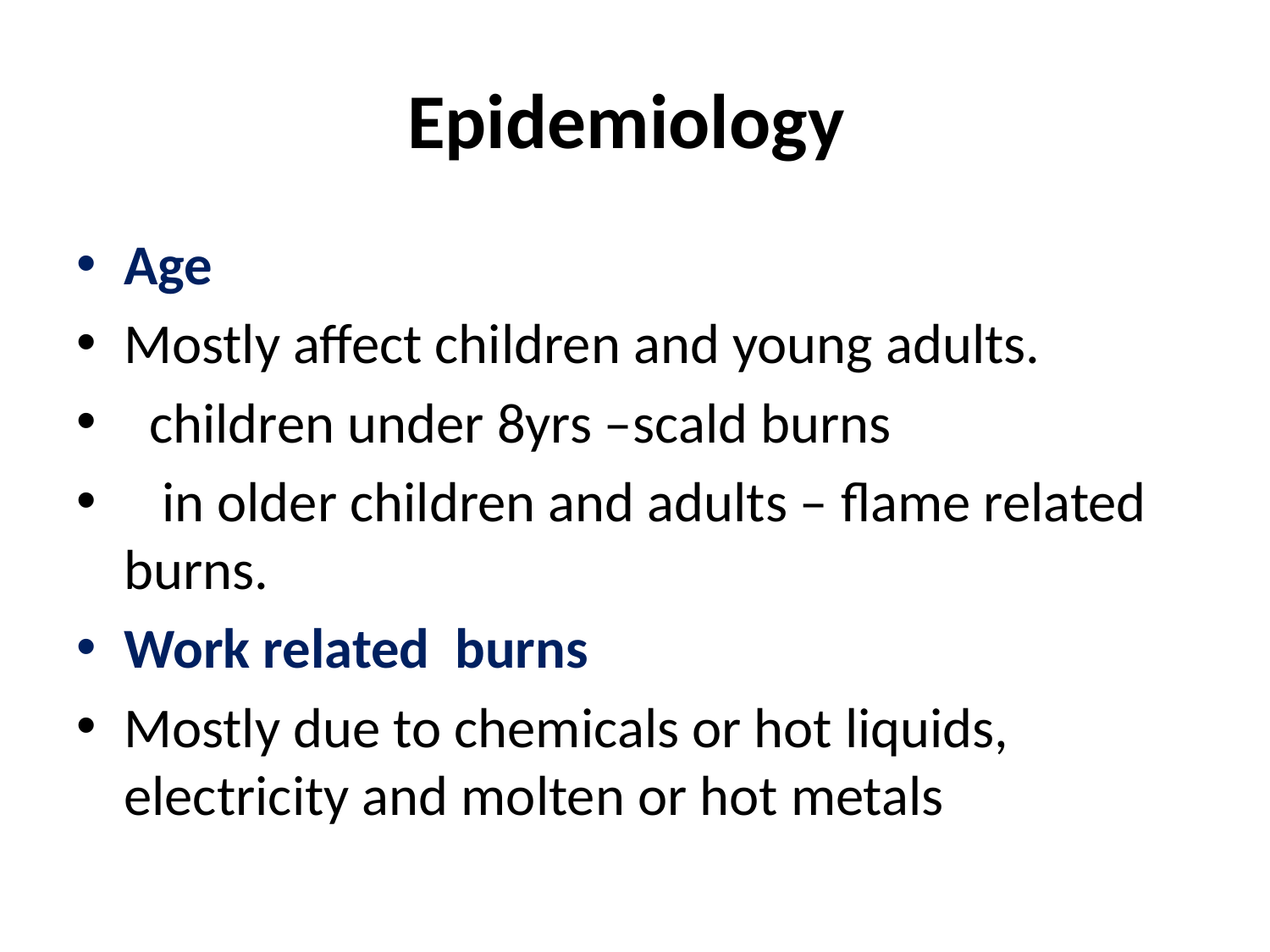

# Epidemiology
Age
Mostly affect children and young adults.
  children under 8yrs –scald burns
   in older children and adults – flame related burns.
Work related  burns
Mostly due to chemicals or hot liquids, electricity and molten or hot metals